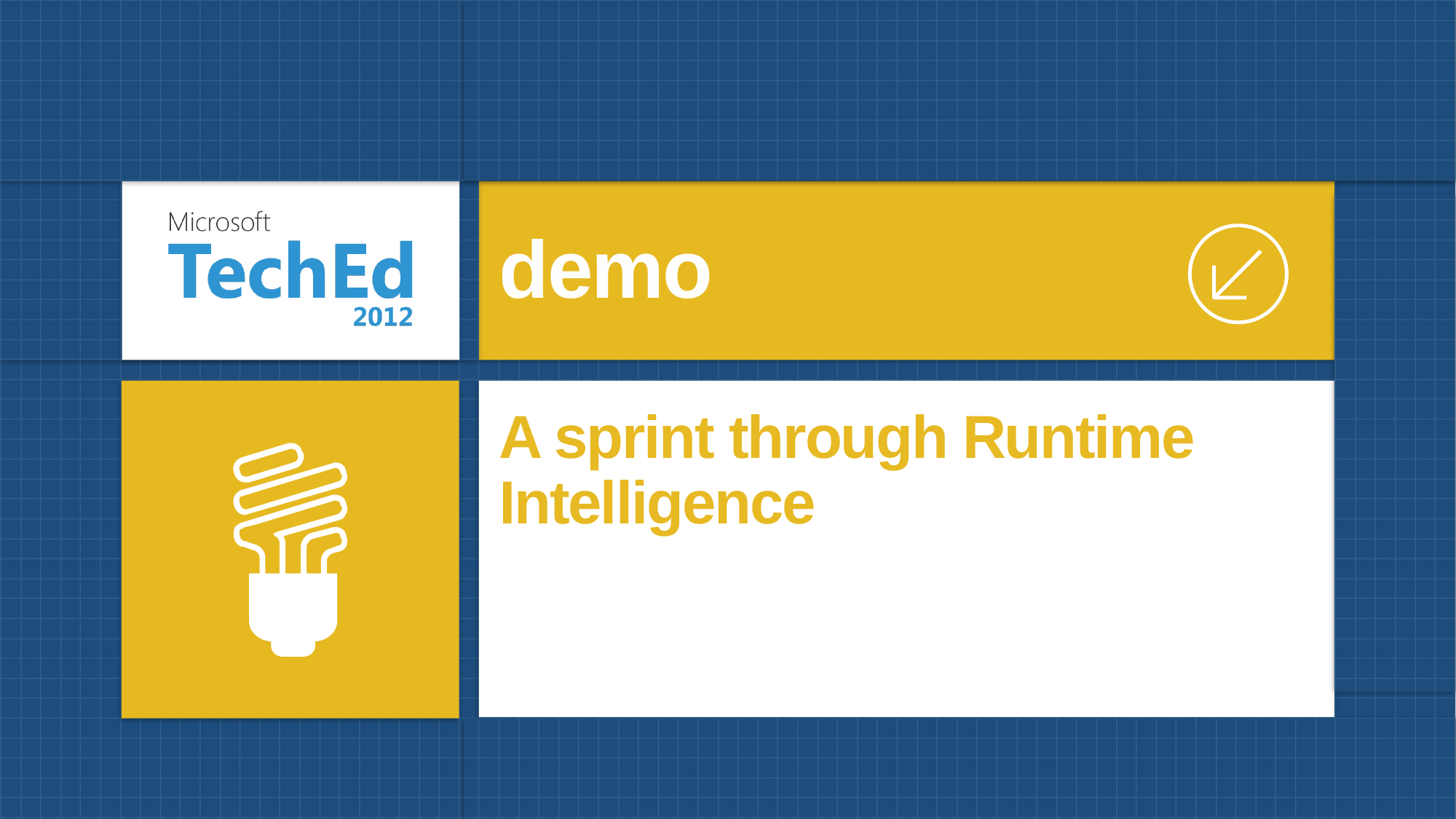

demo
# A sprint through Runtime Intelligence